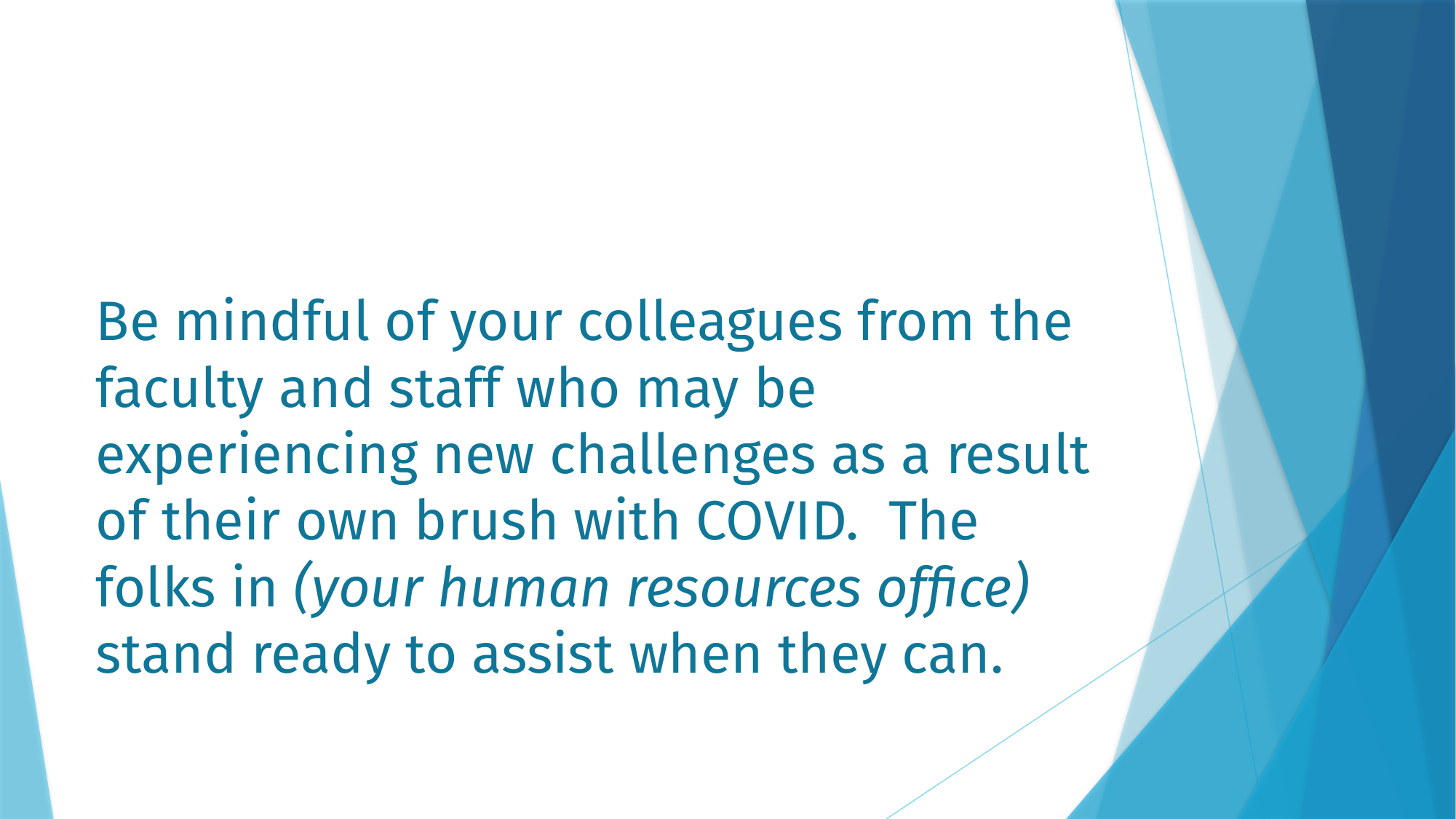

# Be mindful of your colleagues from the faculty and staff who may be experiencing new challenges as a result of their own brush with COVID.  The folks in (your human resources office) stand ready to assist when they can.